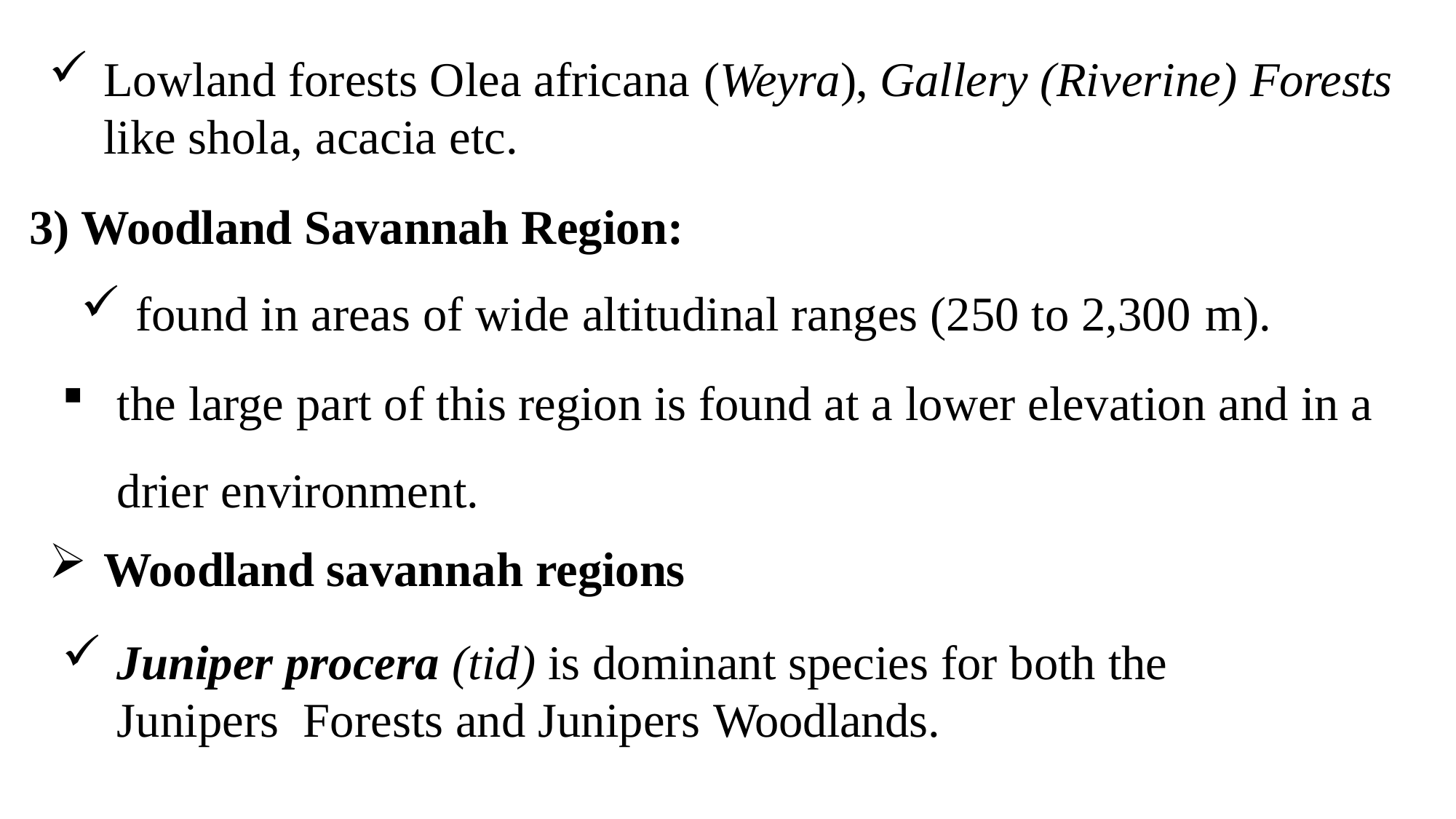

Lowland forests Olea africana (Weyra), Gallery (Riverine) Forests
like shola, acacia etc.
Woodland Savannah Region:
found in areas of wide altitudinal ranges (250 to 2,300 m).
the large part of this region is found at a lower elevation and in a  drier environment.
Woodland savannah regions
Juniper procera (tid) is dominant species for both the Junipers  Forests and Junipers Woodlands.